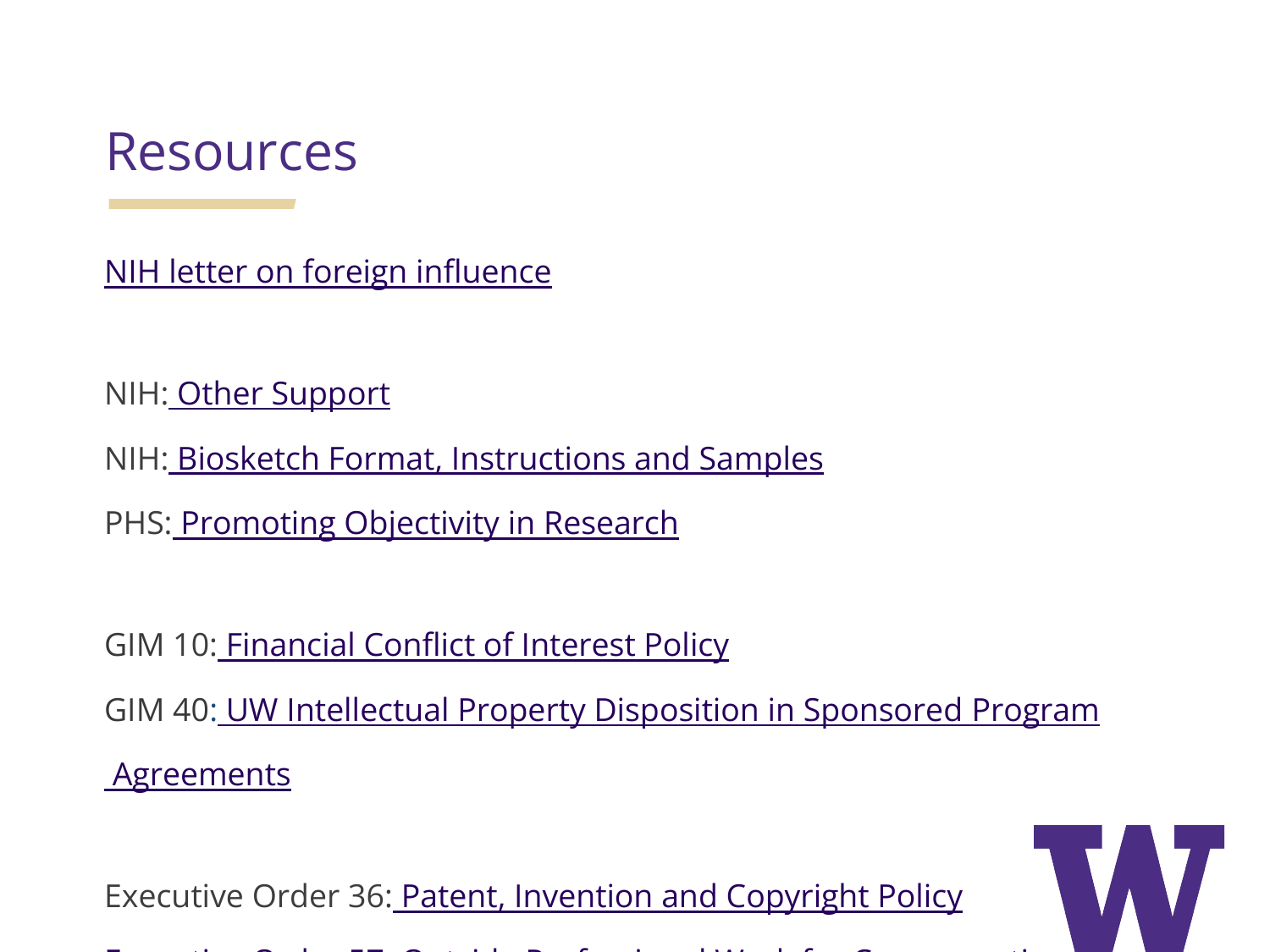

Resources
NIH letter on foreign influence

NIH: Other Support
NIH: Biosketch Format, Instructions and Samples
PHS: Promoting Objectivity in Research

GIM 10: Financial Conflict of Interest Policy
GIM 40: UW Intellectual Property Disposition in Sponsored Program Agreements

Executive Order 36: Patent, Invention and Copyright Policy
Executive Order 57: Outside Professional Work for Compensation